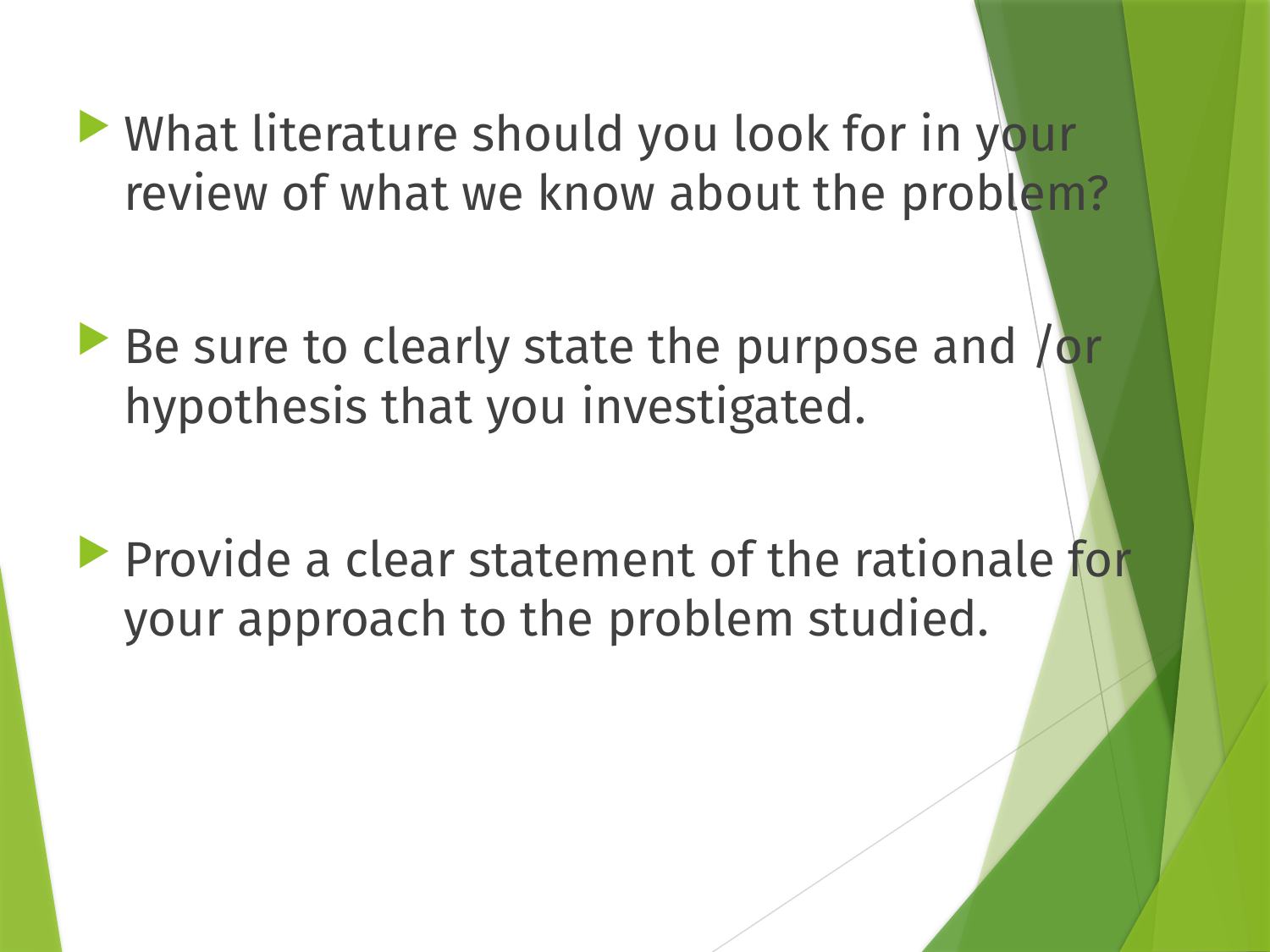

What literature should you look for in your review of what we know about the problem?

Be sure to clearly state the purpose and /or hypothesis that you investigated.

Provide a clear statement of the rationale for your approach to the problem studied.